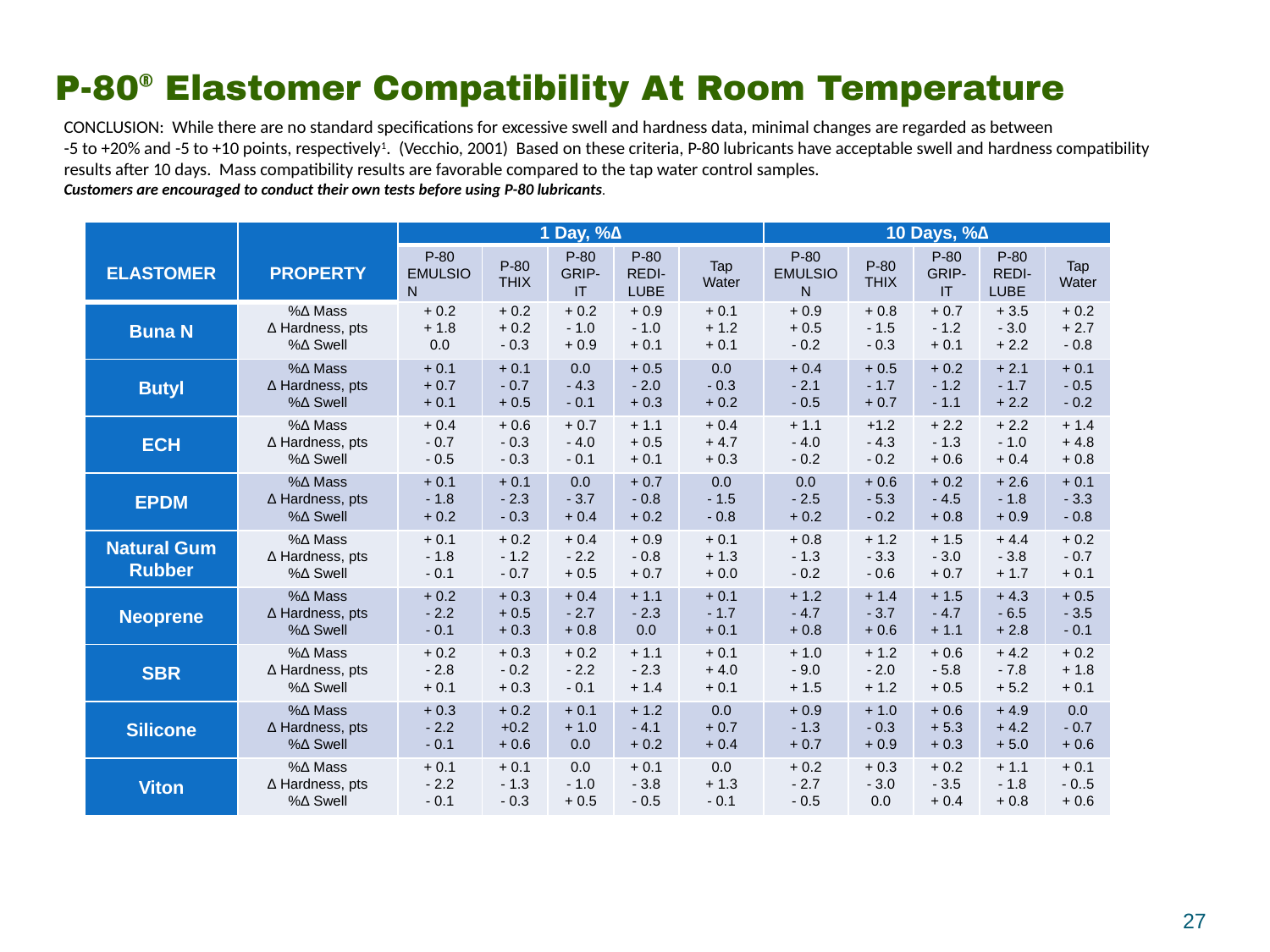

P-80® Elastomer Compatibility At Room Temperature
CONCLUSION:  While there are no standard specifications for excessive swell and hardness data, minimal changes are regarded as between
-5 to +20% and -5 to +10 points, respectively1.  (Vecchio, 2001)  Based on these criteria, P-80 lubricants have acceptable swell and hardness compatibility
results after 10 days.  Mass compatibility results are favorable compared to the tap water control samples.
Customers are encouraged to conduct their own tests before using P-80 lubricants.

| ELASTOMER | PROPERTY | 1 Day, %∆ |  |  |  |  | 10 Days, %∆ |  |  |  |  |
| --- | --- | --- | --- | --- | --- | --- | --- | --- | --- | --- | --- |
|  |  | P-80 Emulsion | P-80 Thix | P-80 Grip-It | P-80 Redi- Lube | Tap Water | P-80 Emulsion | P-80 Thix | P-80 Grip-It | P-80 Redi- Lube | Tap Water |
| Buna N | %∆ Mass ∆ Hardness, pts %∆ Swell | + 0.2 + 1.8 0.0 | + 0.2 + 0.2 - 0.3 | + 0.2 - 1.0 + 0.9 | + 0.9 - 1.0 + 0.1 | + 0.1 + 1.2 + 0.1 | + 0.9 + 0.5 - 0.2 | + 0.8 - 1.5 - 0.3 | + 0.7 - 1.2 + 0.1 | + 3.5 - 3.0 + 2.2 | + 0.2 + 2.7 - 0.8 |
| Butyl | %∆ Mass ∆ Hardness, pts %∆ Swell | + 0.1 + 0.7 + 0.1 | + 0.1 - 0.7 + 0.5 | 0.0 - 4.3 - 0.1 | + 0.5 - 2.0 + 0.3 | 0.0 - 0.3 + 0.2 | + 0.4 - 2.1 - 0.5 | + 0.5 - 1.7 + 0.7 | + 0.2 - 1.2 - 1.1 | + 2.1 - 1.7 + 2.2 | + 0.1 - 0.5 - 0.2 |
| ECH | %∆ Mass ∆ Hardness, pts %∆ Swell | + 0.4 - 0.7 - 0.5 | + 0.6 - 0.3 - 0.3 | + 0.7 - 4.0 - 0.1 | + 1.1 + 0.5 + 0.1 | + 0.4 + 4.7 + 0.3 | + 1.1 - 4.0 - 0.2 | +1.2 - 4.3 - 0.2 | + 2.2 - 1.3 + 0.6 | + 2.2 - 1.0 + 0.4 | + 1.4 + 4.8 + 0.8 |
| EPDM | %∆ Mass ∆ Hardness, pts %∆ Swell | + 0.1 - 1.8 + 0.2 | + 0.1 - 2.3 - 0.3 | 0.0 - 3.7 + 0.4 | + 0.7 - 0.8 + 0.2 | 0.0 - 1.5 - 0.8 | 0.0 - 2.5 + 0.2 | + 0.6 - 5.3 - 0.2 | + 0.2 - 4.5 + 0.8 | + 2.6 - 1.8 + 0.9 | + 0.1 - 3.3 - 0.8 |
| Natural Gum Rubber | %∆ Mass ∆ Hardness, pts %∆ Swell | + 0.1 - 1.8 - 0.1 | + 0.2 - 1.2 - 0.7 | + 0.4 - 2.2 + 0.5 | + 0.9 - 0.8 + 0.7 | + 0.1 + 1.3 + 0.0 | + 0.8 - 1.3 - 0.2 | + 1.2 - 3.3 - 0.6 | + 1.5 - 3.0 + 0.7 | + 4.4 - 3.8 + 1.7 | + 0.2 - 0.7 + 0.1 |
| Neoprene | %∆ Mass ∆ Hardness, pts %∆ Swell | + 0.2 - 2.2 - 0.1 | + 0.3 + 0.5 + 0.3 | + 0.4 - 2.7 + 0.8 | + 1.1 - 2.3 0.0 | + 0.1 - 1.7 + 0.1 | + 1.2 - 4.7 + 0.8 | + 1.4 - 3.7 + 0.6 | + 1.5 - 4.7 + 1.1 | + 4.3 - 6.5 + 2.8 | + 0.5 - 3.5 - 0.1 |
| SBR | %∆ Mass ∆ Hardness, pts %∆ Swell | + 0.2 - 2.8 + 0.1 | + 0.3 - 0.2 + 0.3 | + 0.2 - 2.2 - 0.1 | + 1.1 - 2.3 + 1.4 | + 0.1 + 4.0 + 0.1 | + 1.0 - 9.0 + 1.5 | + 1.2 - 2.0 + 1.2 | + 0.6 - 5.8 + 0.5 | + 4.2 - 7.8 + 5.2 | + 0.2 + 1.8 + 0.1 |
| Silicone | %∆ Mass ∆ Hardness, pts %∆ Swell | + 0.3 - 2.2 - 0.1 | + 0.2 +0.2 + 0.6 | + 0.1 + 1.0 0.0 | + 1.2 - 4.1 + 0.2 | 0.0 + 0.7 + 0.4 | + 0.9 - 1.3 + 0.7 | + 1.0 - 0.3 + 0.9 | + 0.6 + 5.3 + 0.3 | + 4.9 + 4.2 + 5.0 | 0.0 - 0.7 + 0.6 |
| Viton | %∆ Mass ∆ Hardness, pts %∆ Swell | + 0.1 - 2.2 - 0.1 | + 0.1 - 1.3 - 0.3 | 0.0 - 1.0 + 0.5 | + 0.1 - 3.8 - 0.5 | 0.0 + 1.3 - 0.1 | + 0.2 - 2.7 - 0.5 | + 0.3 - 3.0 0.0 | + 0.2 - 3.5 + 0.4 | + 1.1 - 1.8 + 0.8 | + 0.1 - 0..5 + 0.6 |
27